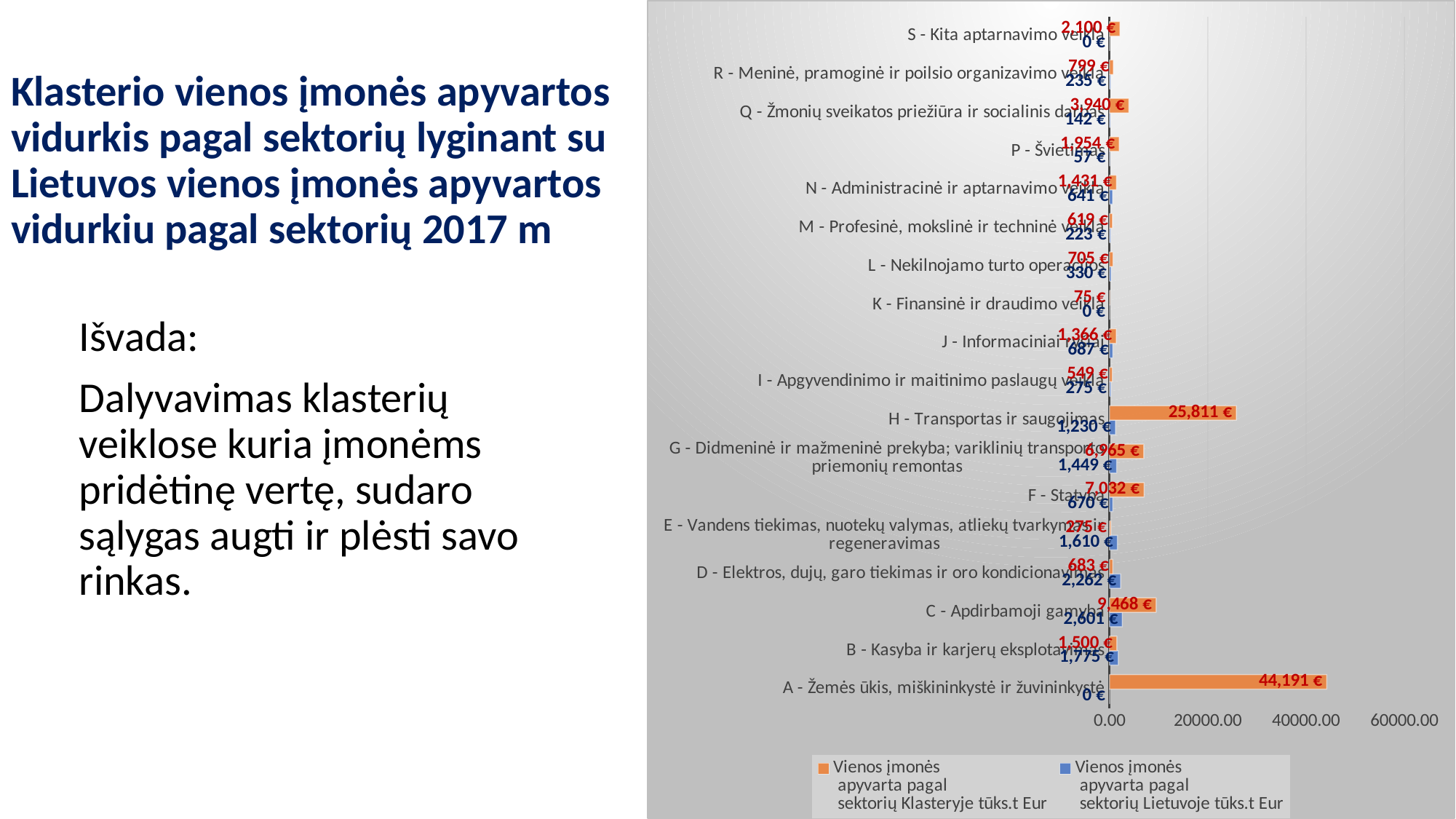

### Chart

| Category | Vienos įmonės
 apyvarta pagal
 sektorių Lietuvoje tūks.t Eur | Vienos įmonės
 apyvarta pagal
 sektorių Klasteryje tūks.t Eur |
|---|---|---|
| A - Žemės ūkis, miškininkystė ir žuvininkystė | 0.0 | 44191.25 |
| B - Kasyba ir karjerų eksplotavimas | 1774.5271317829458 | 1500.0 |
| C - Apdirbamoji gamyba | 2601.4404930029527 | 9468.133333333333 |
| D - Elektros, dujų, garo tiekimas ir oro kondicionavimas | 2261.840594059406 | 683.3333333333334 |
| E - Vandens tiekimas, nuotekų valymas, atliekų tvarkymas ir regeneravimas | 1609.8521126760563 | 275.0 |
| F - Statyba | 669.6825258438162 | 7032.142857142857 |
| G - Didmeninė ir mažmeninė prekyba; variklinių transporto priemonių remontas | 1448.5803006488534 | 6965.433962264151 |
| H - Transportas ir saugojimas | 1229.6570583887658 | 25811.11111111111 |
| I - Apgyvendinimo ir maitinimo paslaugų veikla | 275.0298928369994 | 548.5714285714286 |
| J - Informaciniai ryšiai | 686.6248551564311 | 1366.342105263158 |
| K - Finansinė ir draudimo veikla | 0.0 | 75.0 |
| L - Nekilnojamo turto operacijos | 329.63886639676116 | 704.8571428571429 |
| M - Profesinė, mokslinė ir techninė veikla | 222.72784810126583 | 618.6582278481013 |
| N - Administracinė ir aptarnavimo veikla | 640.5325251330573 | 1431.0588235294117 |
| P - Švietimas | 57.46725 | 1954.0 |
| Q - Žmonių sveikatos priežiūra ir socialinis darbas | 142.35143329658214 | 3939.764705882353 |
| R - Meninė, pramoginė ir poilsio organizavimo veikla | 235.4930596285435 | 799.1304347826087 |
| S - Kita aptarnavimo veikla | 0.0 | 2099.6511627906975 |
# Klasterio vienos įmonės apyvartos vidurkis pagal sektorių lyginant su Lietuvos vienos įmonės apyvartos vidurkiu pagal sektorių 2017 m
Išvada:
Dalyvavimas klasterių veiklose kuria įmonėms pridėtinę vertę, sudaro sąlygas augti ir plėsti savo rinkas.